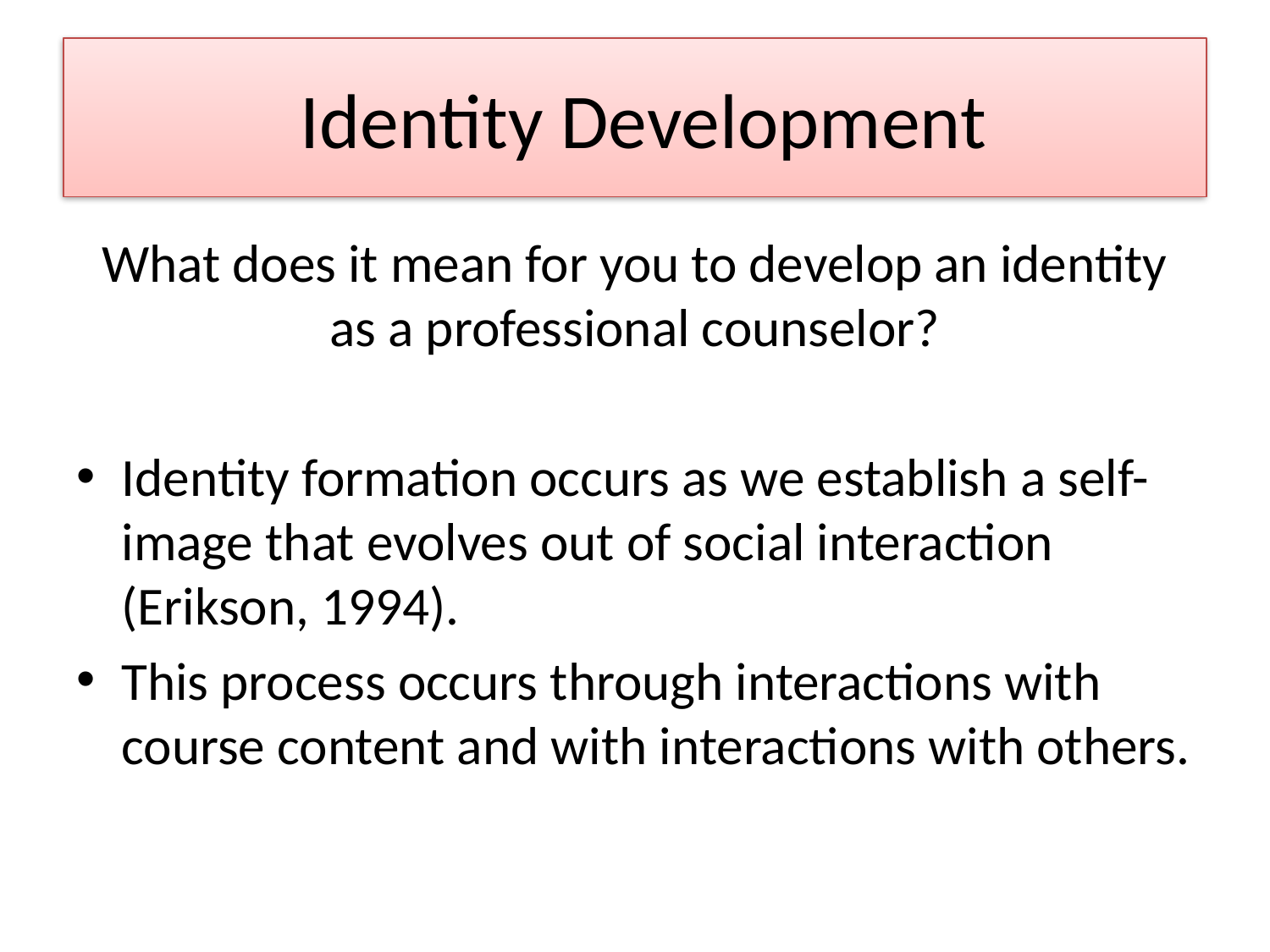

# Identity Development
What does it mean for you to develop an identity as a professional counselor?

Identity formation occurs as we establish a self-image that evolves out of social interaction (Erikson, 1994).
This process occurs through interactions with course content and with interactions with others.